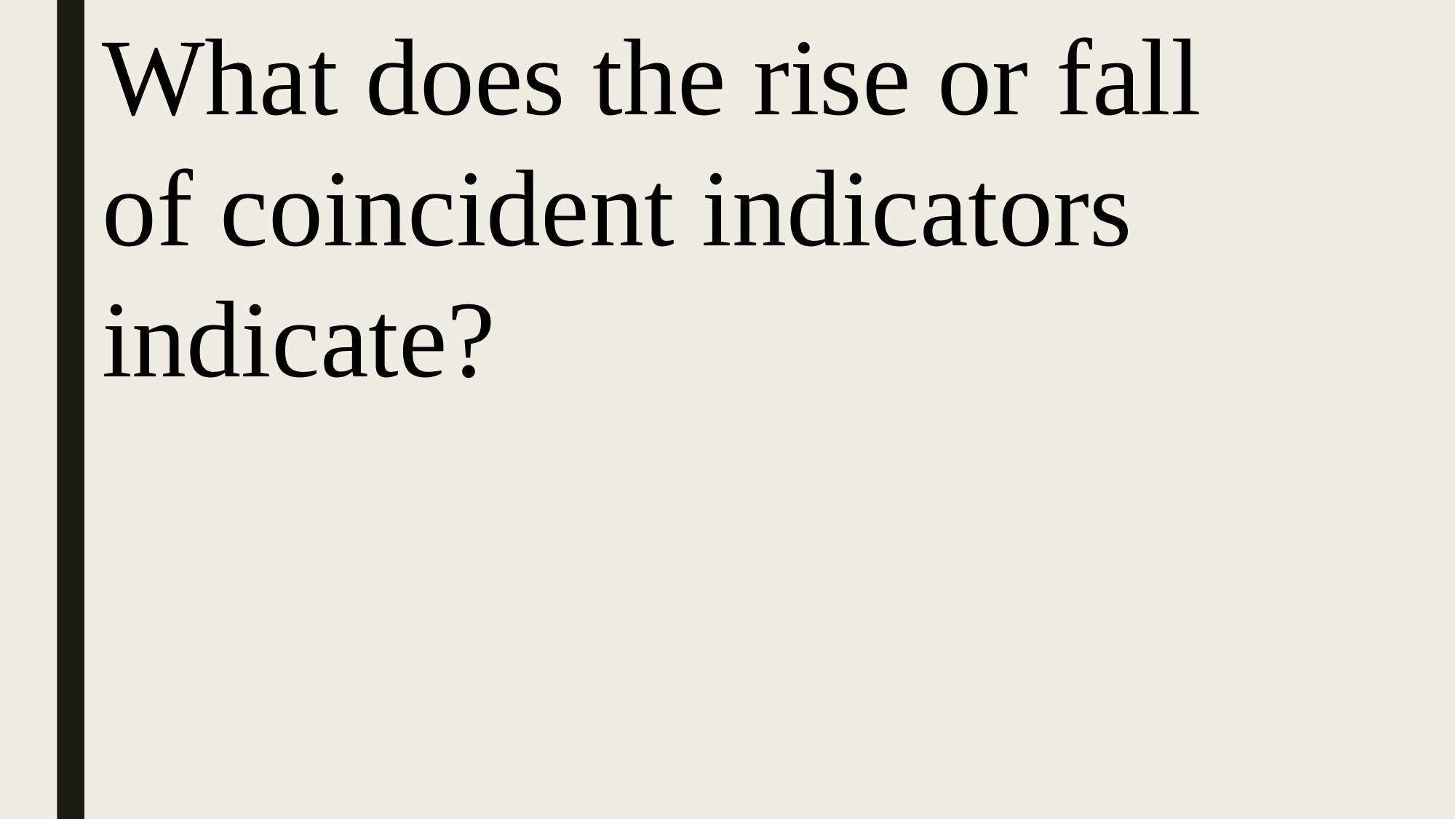

What does the rise or fall
of coincident indicators
indicate?